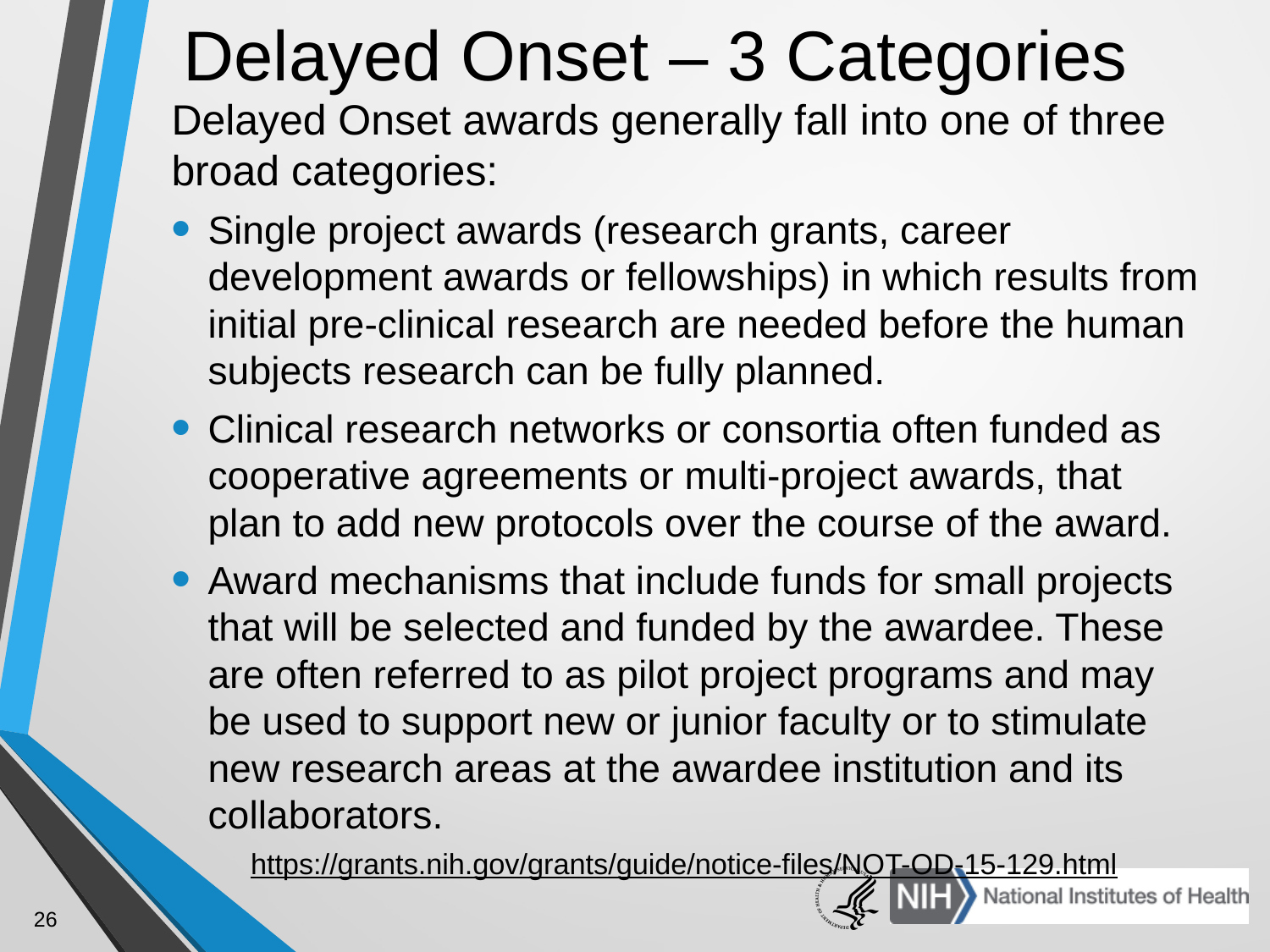

# Delayed Onset – 3 Categories
Delayed Onset awards generally fall into one of three broad categories:
Single project awards (research grants, career development awards or fellowships) in which results from initial pre-clinical research are needed before the human subjects research can be fully planned.
Clinical research networks or consortia often funded as cooperative agreements or multi-project awards, that plan to add new protocols over the course of the award.
Award mechanisms that include funds for small projects that will be selected and funded by the awardee. These are often referred to as pilot project programs and may be used to support new or junior faculty or to stimulate new research areas at the awardee institution and its collaborators.
https://grants.nih.gov/grants/guide/notice-files/NOT-OD-15-129.html
26